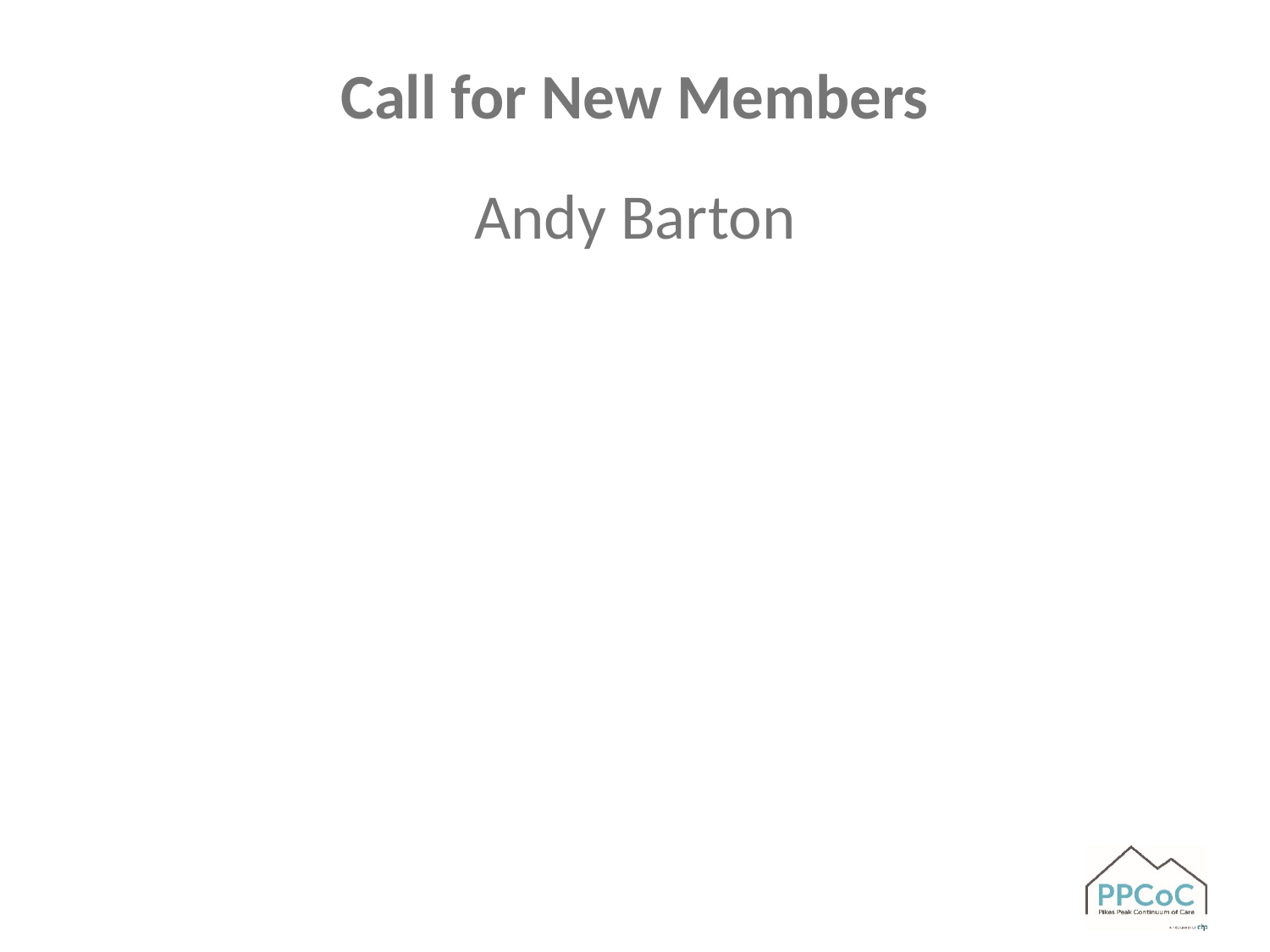

# Call for New Members
Andy Barton